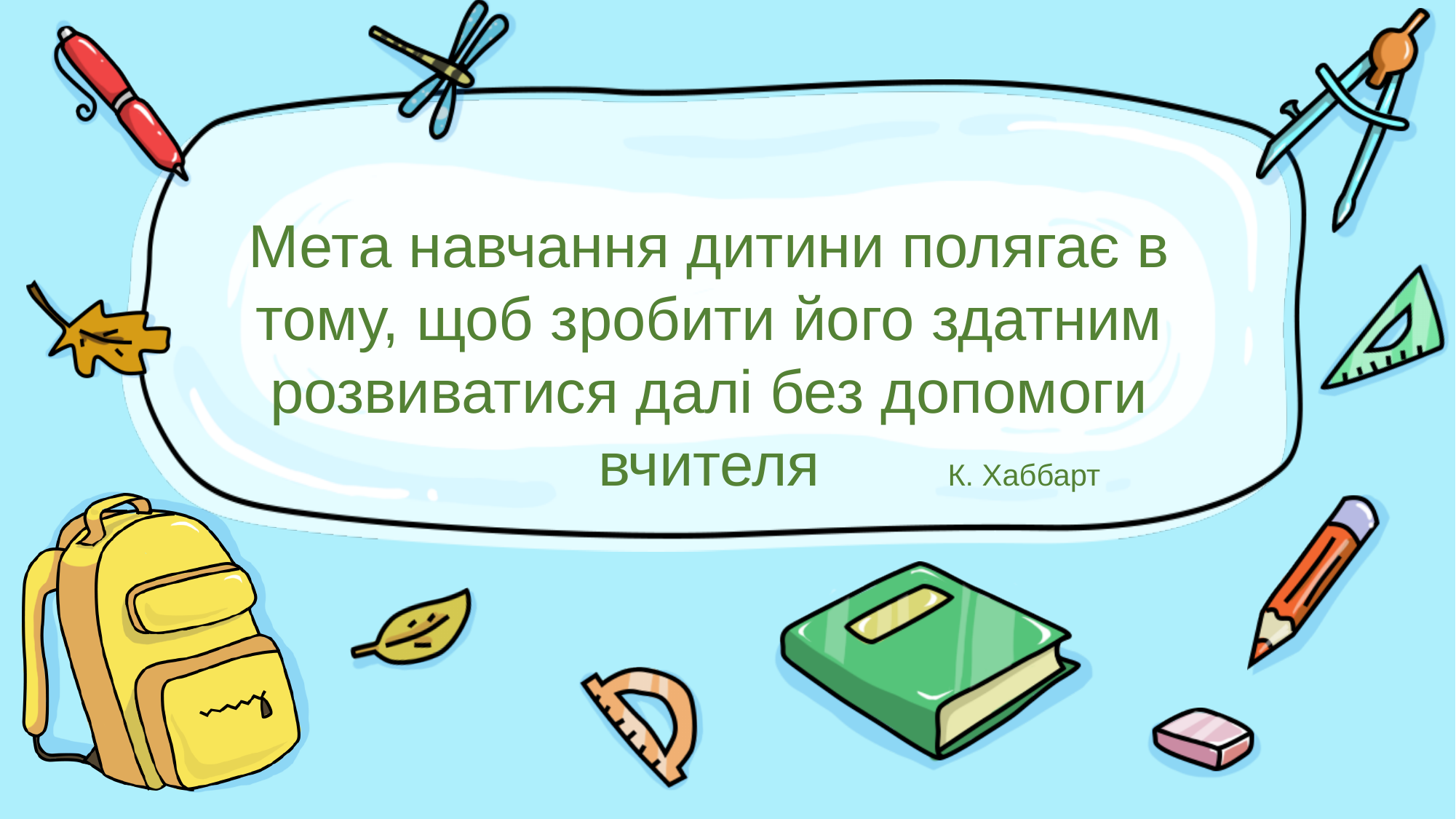

# Мета навчання дитини полягає в тому, щоб зробити його здатним розвиватися далі без допомоги вчителя
К. Хаббарт